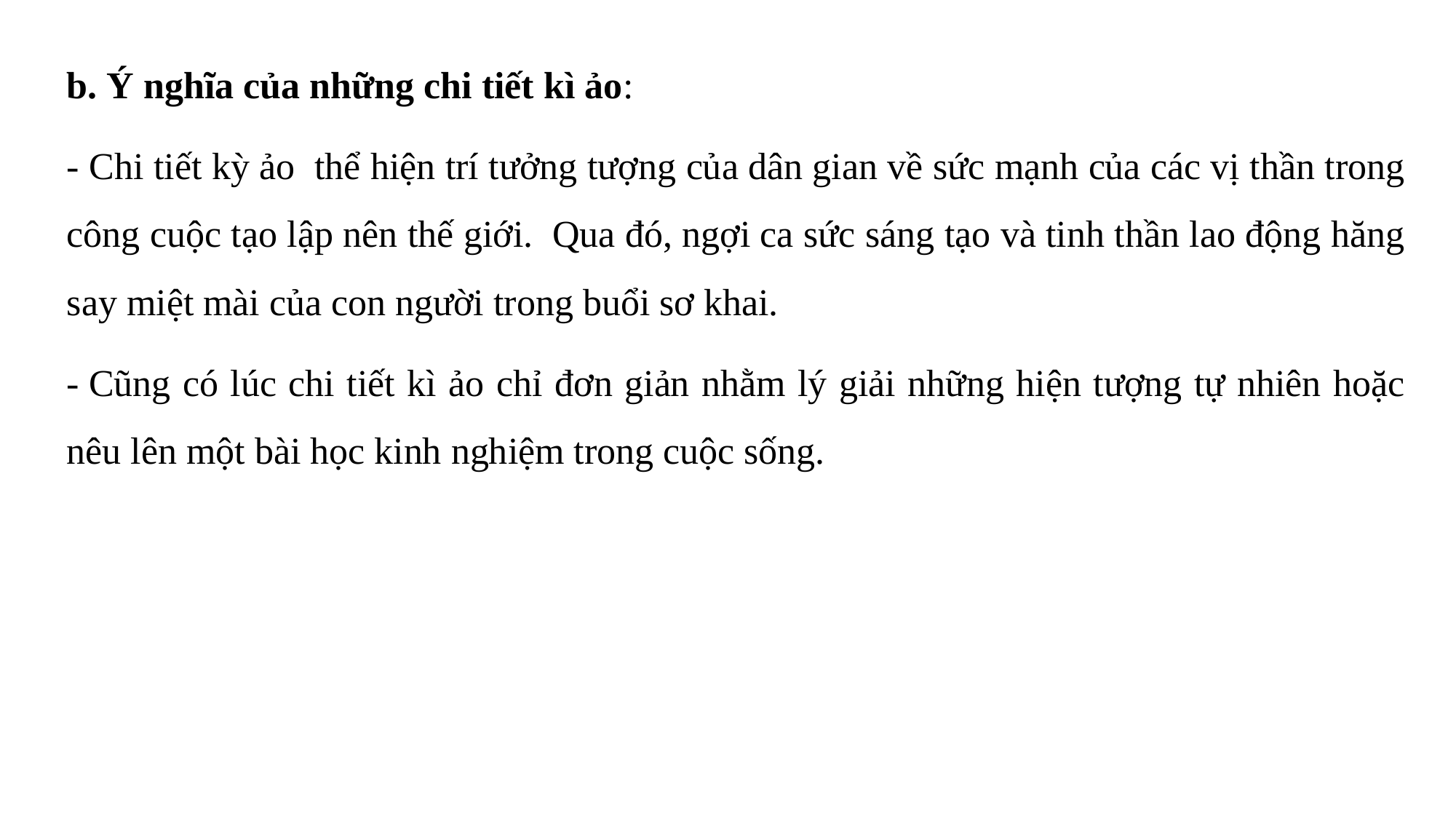

b. Ý nghĩa của những chi tiết kì ảo:
- Chi tiết kỳ ảo  thể hiện trí tưởng tượng của dân gian về sức mạnh của các vị thần trong công cuộc tạo lập nên thế giới.  Qua đó, ngợi ca sức sáng tạo và tinh thần lao động hăng say miệt mài của con người trong buổi sơ khai.
- Cũng có lúc chi tiết kì ảo chỉ đơn giản nhằm lý giải những hiện tượng tự nhiên hoặc nêu lên một bài học kinh nghiệm trong cuộc sống.